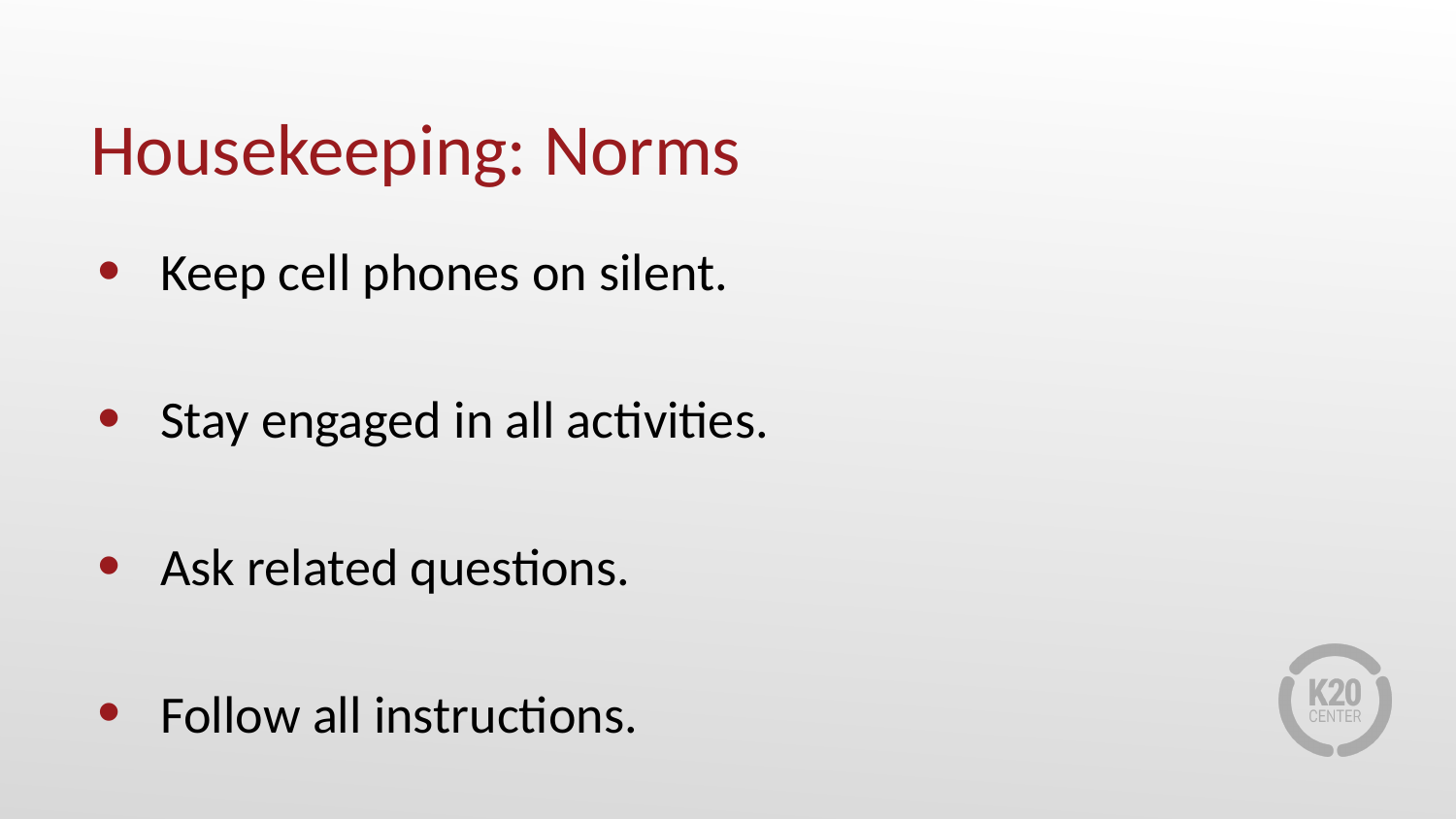

# Housekeeping: Norms
Keep cell phones on silent.

Stay engaged in all activities.

Ask related questions.

Follow all instructions.